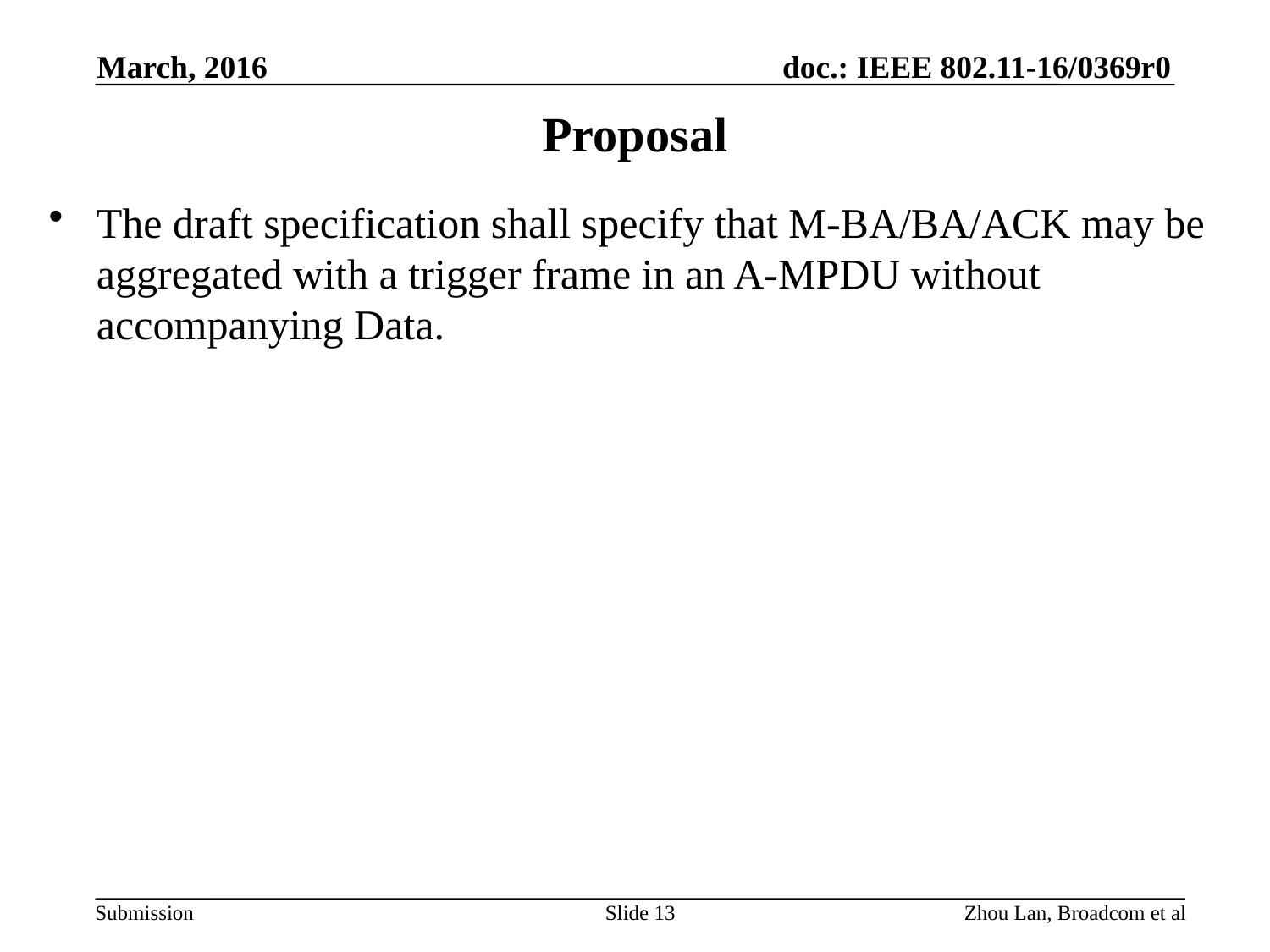

March, 2016
# Proposal
The draft specification shall specify that M-BA/BA/ACK may be aggregated with a trigger frame in an A-MPDU without accompanying Data.

Slide 13
Zhou Lan, Broadcom et al